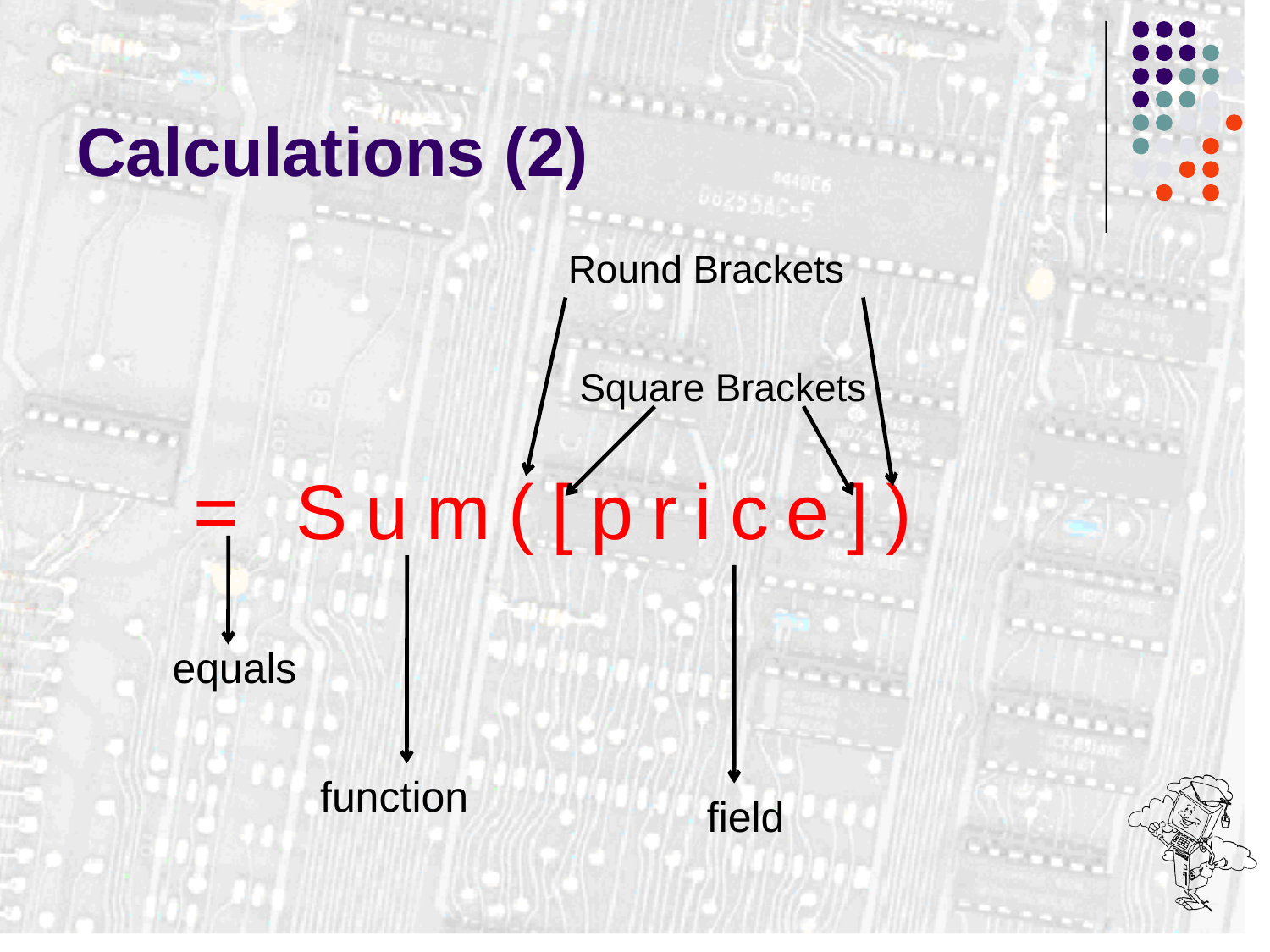

# Calculations (2)
Round Brackets
Square Brackets
equals
function
field

   = Sum([price])